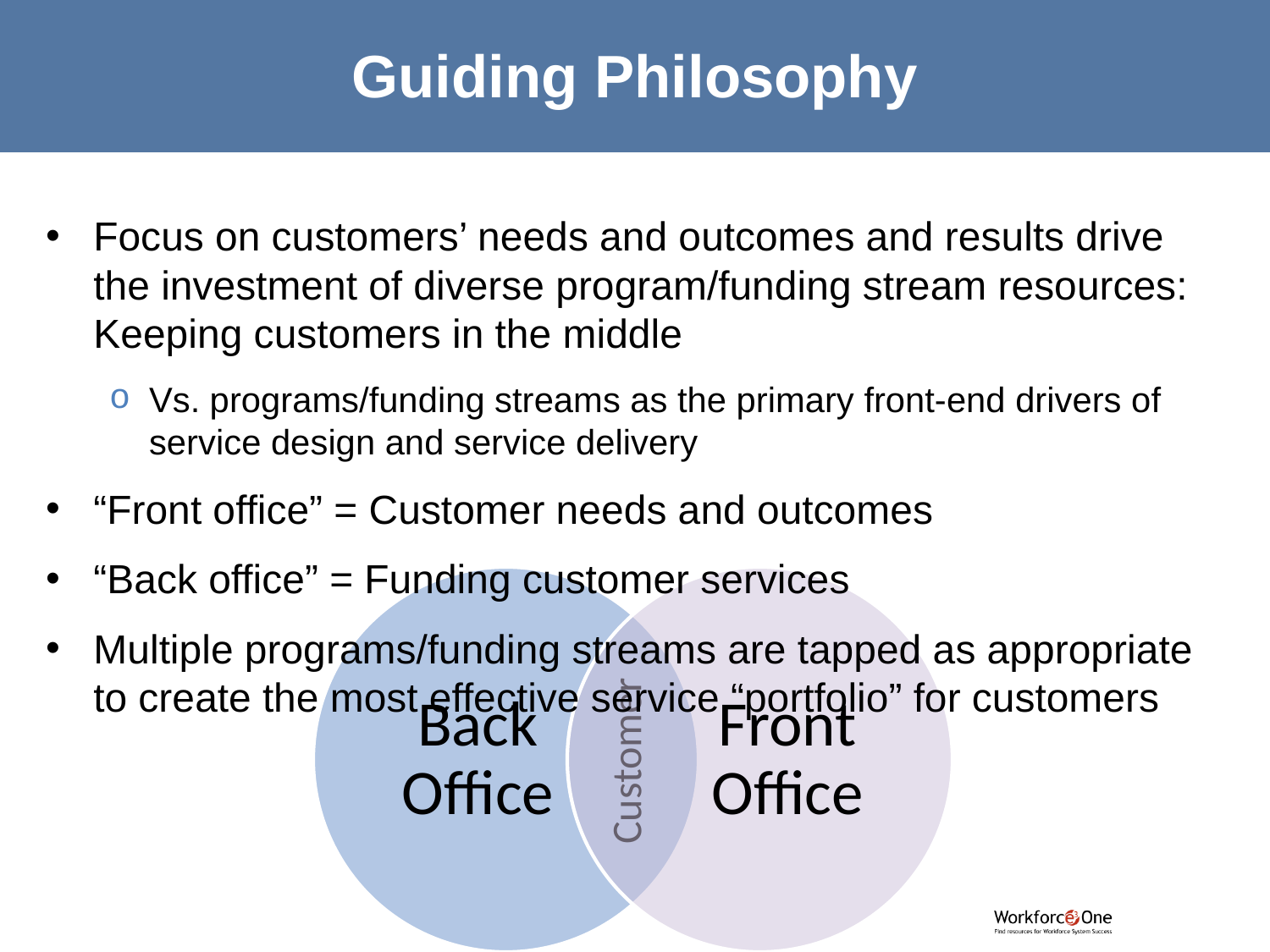

# Guiding Philosophy
Focus on customers’ needs and outcomes and results drive the investment of diverse program/funding stream resources: Keeping customers in the middle
Vs. programs/funding streams as the primary front-end drivers of service design and service delivery
“Front office” = Customer needs and outcomes
“Back office” = Funding customer services
Multiple programs/funding streams are tapped as appropriate to create the most effective service “portfolio” for customers

Back Office

Front Office
Customer